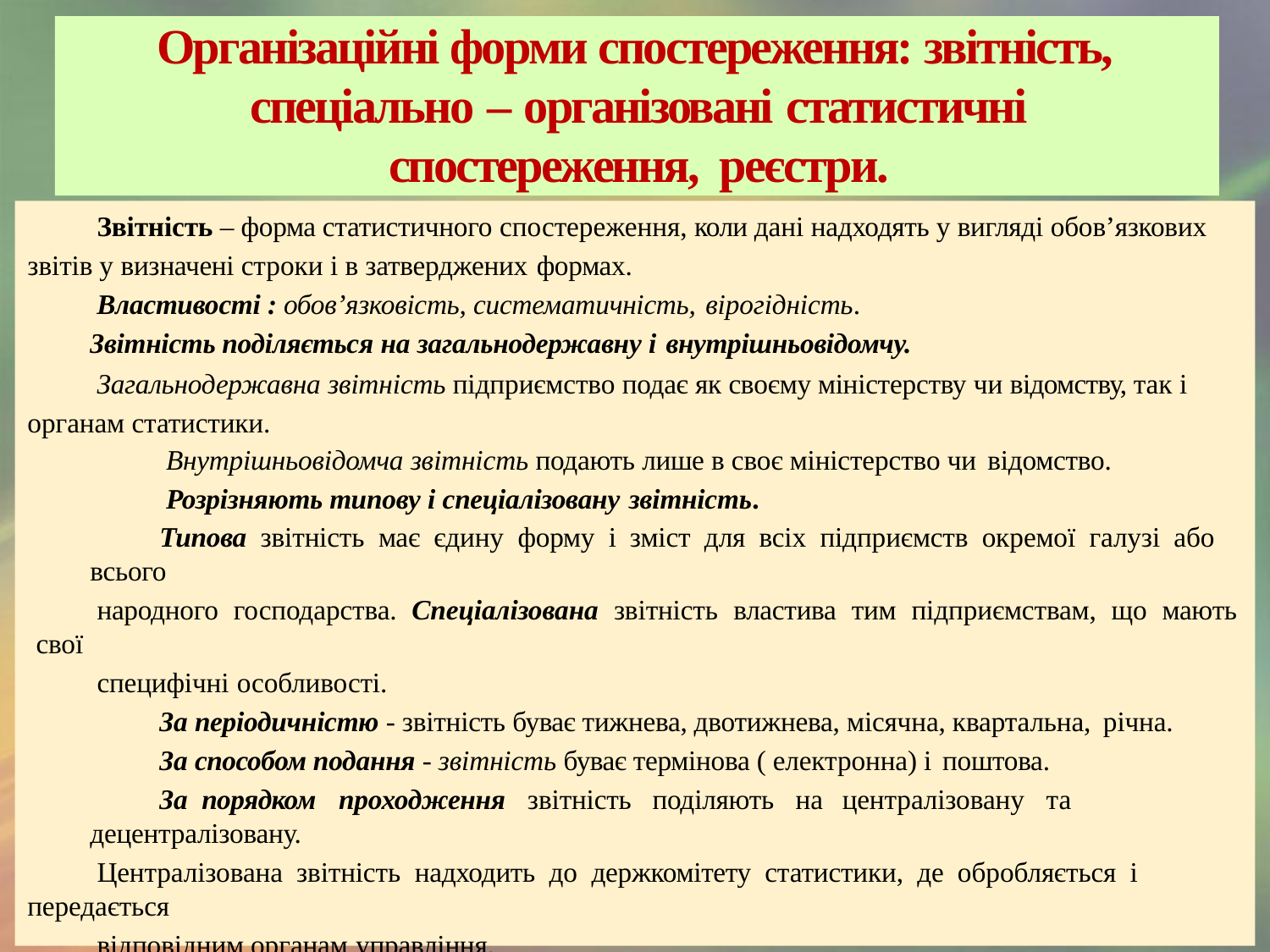

# Організаційні форми спостереження: звітність,  спеціально – організовані статистичні спостереження,  реєстри.

Звітність – форма статистичного спостереження, коли дані надходять у вигляді обов’язкових
звітів у визначені строки і в затверджених формах.
Властивості : обов’язковість, систематичність, вірогідність.
Звітність поділяється на загальнодержавну і внутрішньовідомчу.
Загальнодержавна звітність підприємство подає як своєму міністерству чи відомству, так і  органам статистики.
Внутрішньовідомча звітність подають лише в своє міністерство чи відомство.
Розрізняють типову і спеціалізовану звітність.
Типова  звітність  має  єдину  форму  і  зміст  для  всіх  підприємств  окремої  галузі  або всього
народного  господарства.  Спеціалізована  звітність  властива  тим  підприємствам,  що  мають  свої
специфічні особливості.
За періодичністю - звітність буває тижнева, двотижнева, місячна, квартальна, річна.
За способом подання - звітність буває термінова ( електронна) і поштова.
За	порядком	проходження	звітність	поділяють	на	централізовану	та	децентралізовану.
Централізована  звітність  надходить  до  держкомітету  статистики,  де  обробляється  і  передається
відповідним органам управління.
Децентралізована   опрацьовується  у  відповідних	міністерствах чи відомствах, а зведення  подаються статистичним органам.